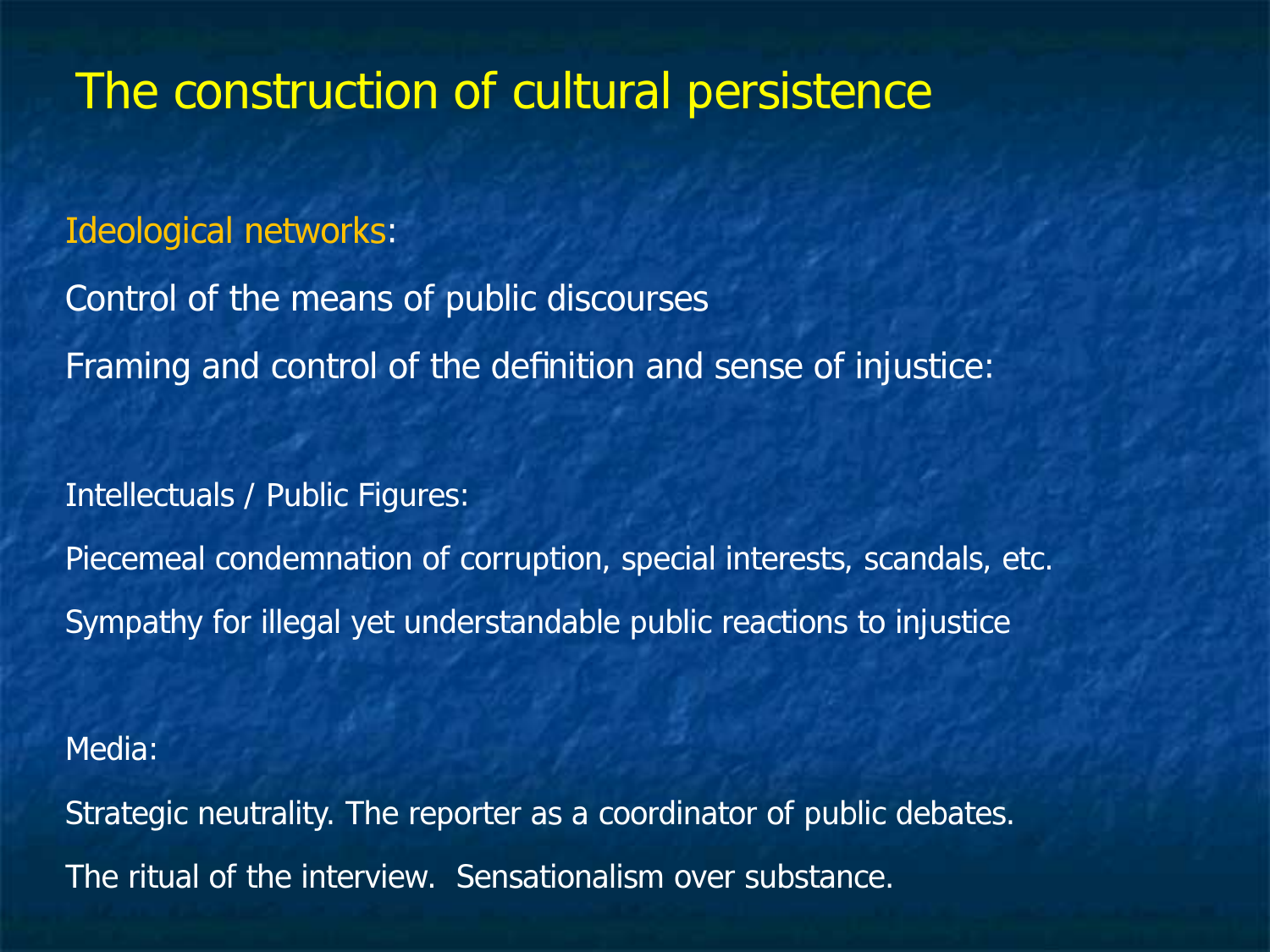

# The construction of cultural persistence
Ideological networks:
Control of the means of public discourses
Framing and control of the definition and sense of injustice:

Intellectuals / Public Figures:
Piecemeal condemnation of corruption, special interests, scandals, etc.
Sympathy for illegal yet understandable public reactions to injustice

Media:
Strategic neutrality. The reporter as a coordinator of public debates.
The ritual of the interview.  Sensationalism over substance.